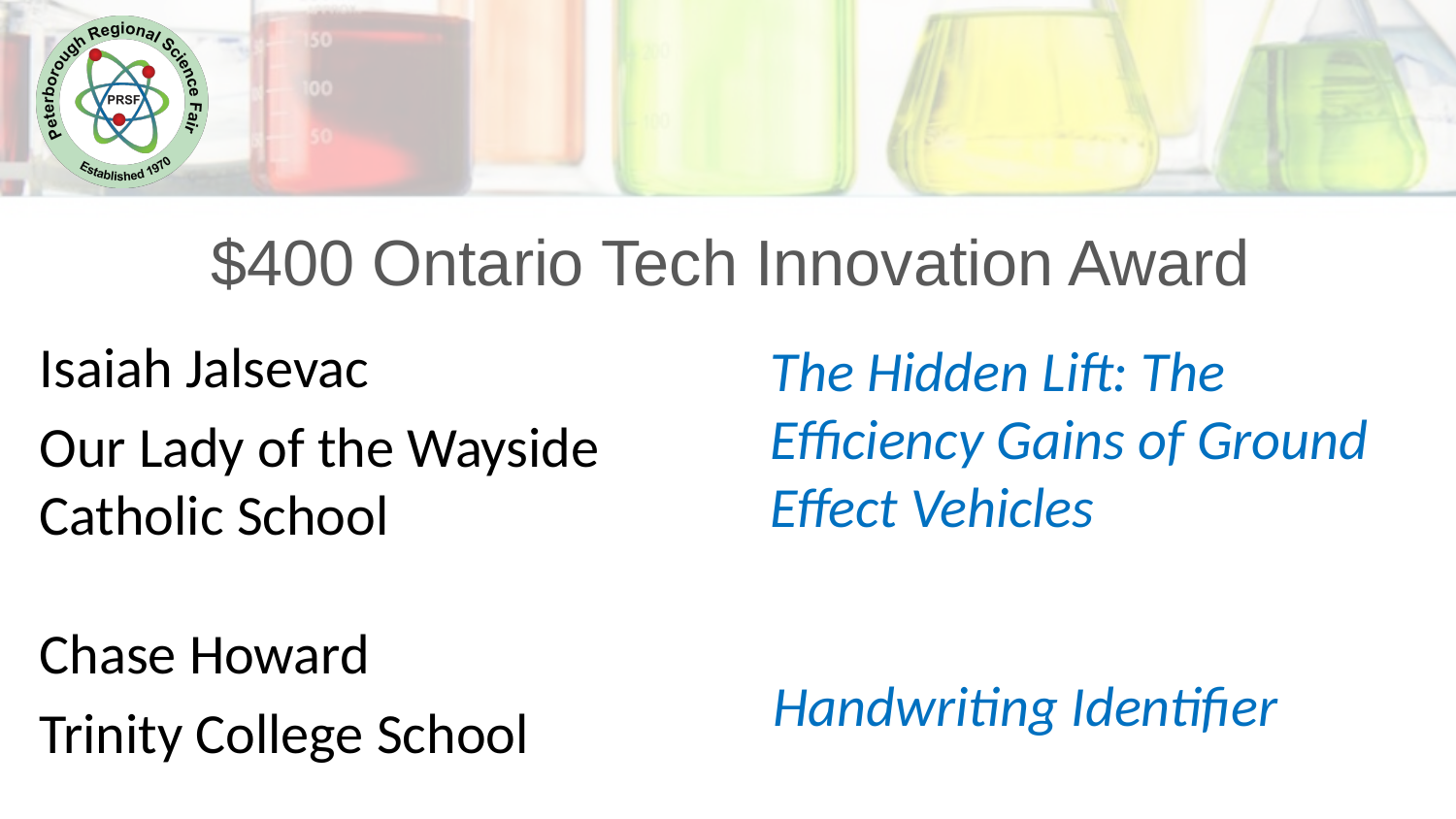

$400 Ontario Tech Innovation Award

Isaiah Jalsevac
Our Lady of the Wayside Catholic School
The Hidden Lift: The Efficiency Gains of Ground Effect Vehicles
Chase Howard
Trinity College School
Handwriting Identifier